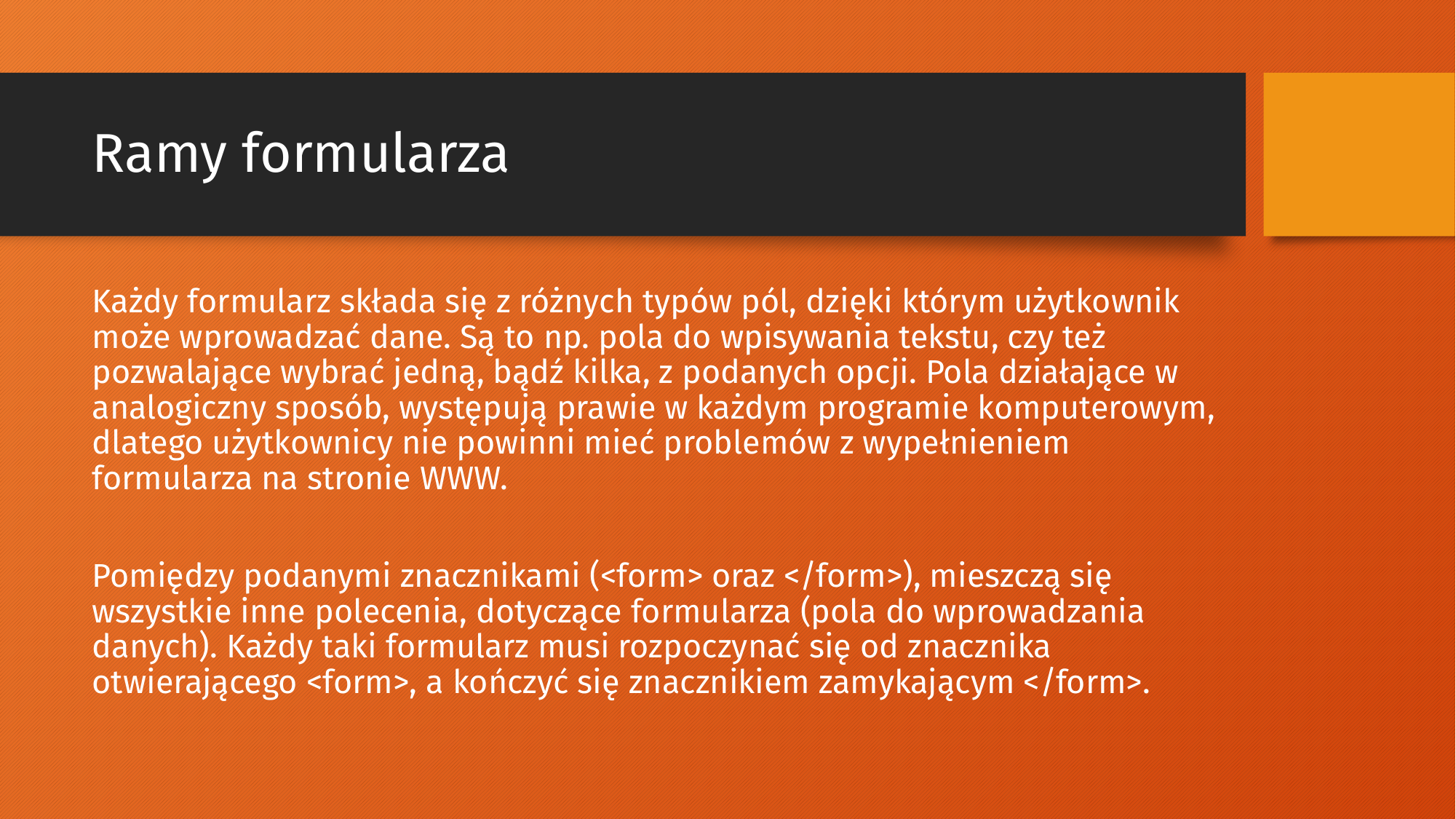

# Ramy formularza
Każdy formularz składa się z różnych typów pól, dzięki którym użytkownik może wprowadzać dane. Są to np. pola do wpisywania tekstu, czy też pozwalające wybrać jedną, bądź kilka, z podanych opcji. Pola działające w analogiczny sposób, występują prawie w każdym programie komputerowym, dlatego użytkownicy nie powinni mieć problemów z wypełnieniem formularza na stronie WWW.

Pomiędzy podanymi znacznikami (<form> oraz </form>), mieszczą się wszystkie inne polecenia, dotyczące formularza (pola do wprowadzania danych). Każdy taki formularz musi rozpoczynać się od znacznika otwierającego <form>, a kończyć się znacznikiem zamykającym </form>.